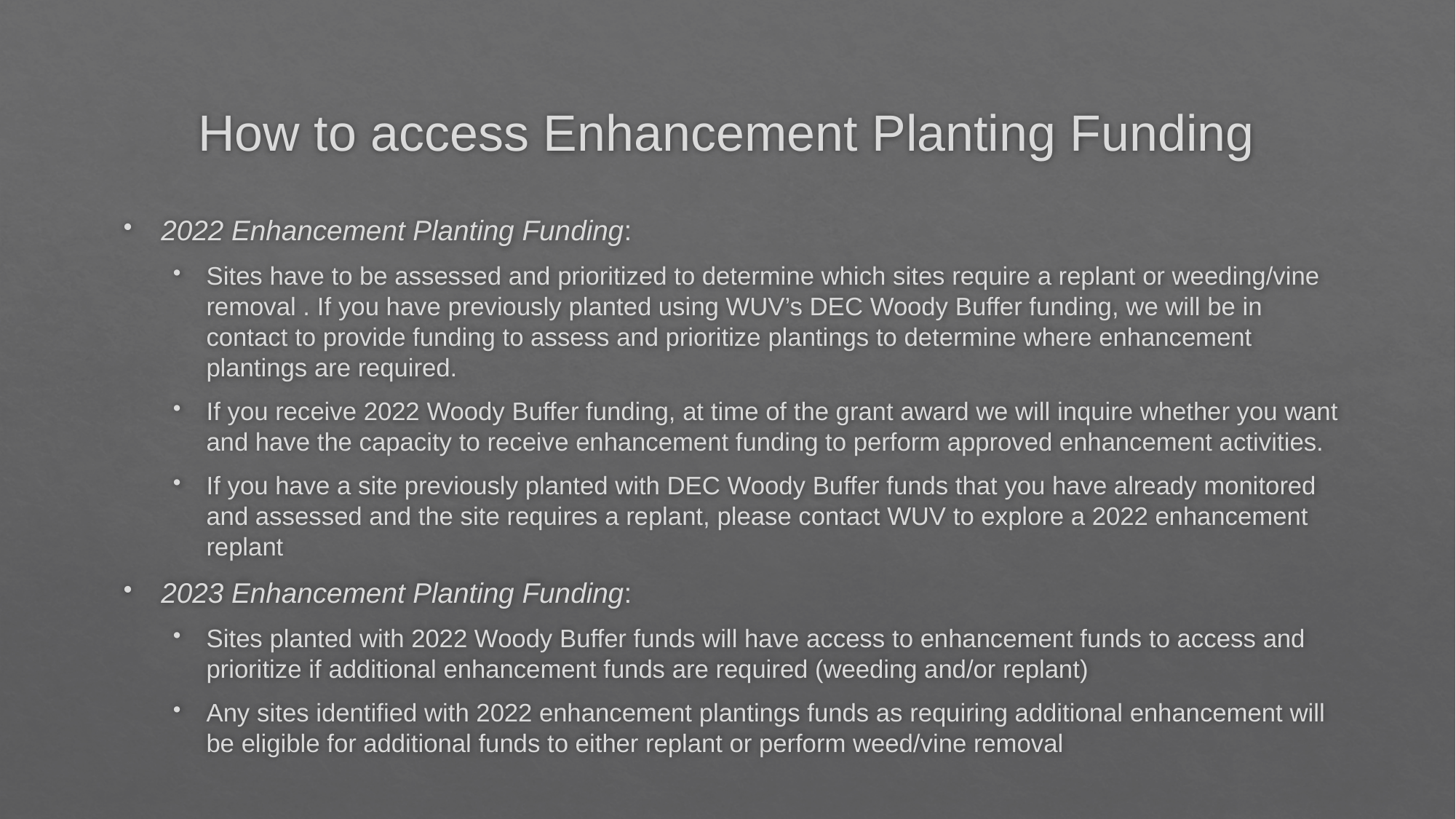

# How to access Enhancement Planting Funding
2022 Enhancement Planting Funding:
Sites have to be assessed and prioritized to determine which sites require a replant or weeding/vine removal . If you have previously planted using WUV’s DEC Woody Buffer funding, we will be in contact to provide funding to assess and prioritize plantings to determine where enhancement plantings are required.
If you receive 2022 Woody Buffer funding, at time of the grant award we will inquire whether you want and have the capacity to receive enhancement funding to perform approved enhancement activities.
If you have a site previously planted with DEC Woody Buffer funds that you have already monitored and assessed and the site requires a replant, please contact WUV to explore a 2022 enhancement replant
2023 Enhancement Planting Funding:
Sites planted with 2022 Woody Buffer funds will have access to enhancement funds to access and prioritize if additional enhancement funds are required (weeding and/or replant)
Any sites identified with 2022 enhancement plantings funds as requiring additional enhancement will be eligible for additional funds to either replant or perform weed/vine removal